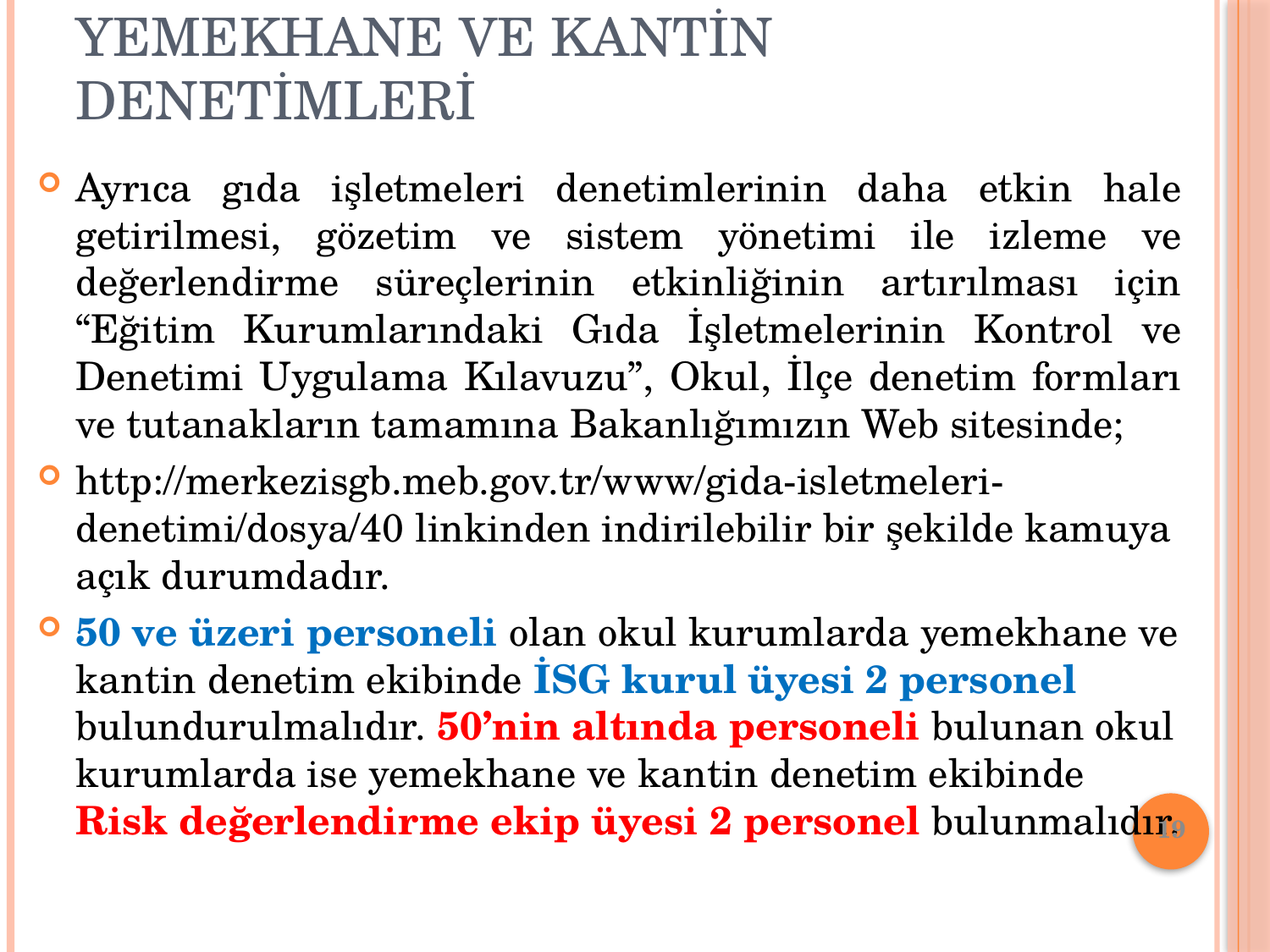

# Yemekhane ve Kantin DENETİMLERİ
Ayrıca gıda işletmeleri denetimlerinin daha etkin hale getirilmesi, gözetim ve sistem yönetimi ile izleme ve değerlendirme süreçlerinin etkinliğinin artırılması için “Eğitim Kurumlarındaki Gıda İşletmelerinin Kontrol ve Denetimi Uygulama Kılavuzu”, Okul, İlçe denetim formları ve tutanakların tamamına Bakanlığımızın Web sitesinde;
http://merkezisgb.meb.gov.tr/www/gida-isletmeleri-denetimi/dosya/40 linkinden indirilebilir bir şekilde kamuya açık durumdadır.
50 ve üzeri personeli olan okul kurumlarda yemekhane ve kantin denetim ekibinde İSG kurul üyesi 2 personel bulundurulmalıdır. 50’nin altında personeli bulunan okul kurumlarda ise yemekhane ve kantin denetim ekibinde Risk değerlendirme ekip üyesi 2 personel bulunmalıdır.

19